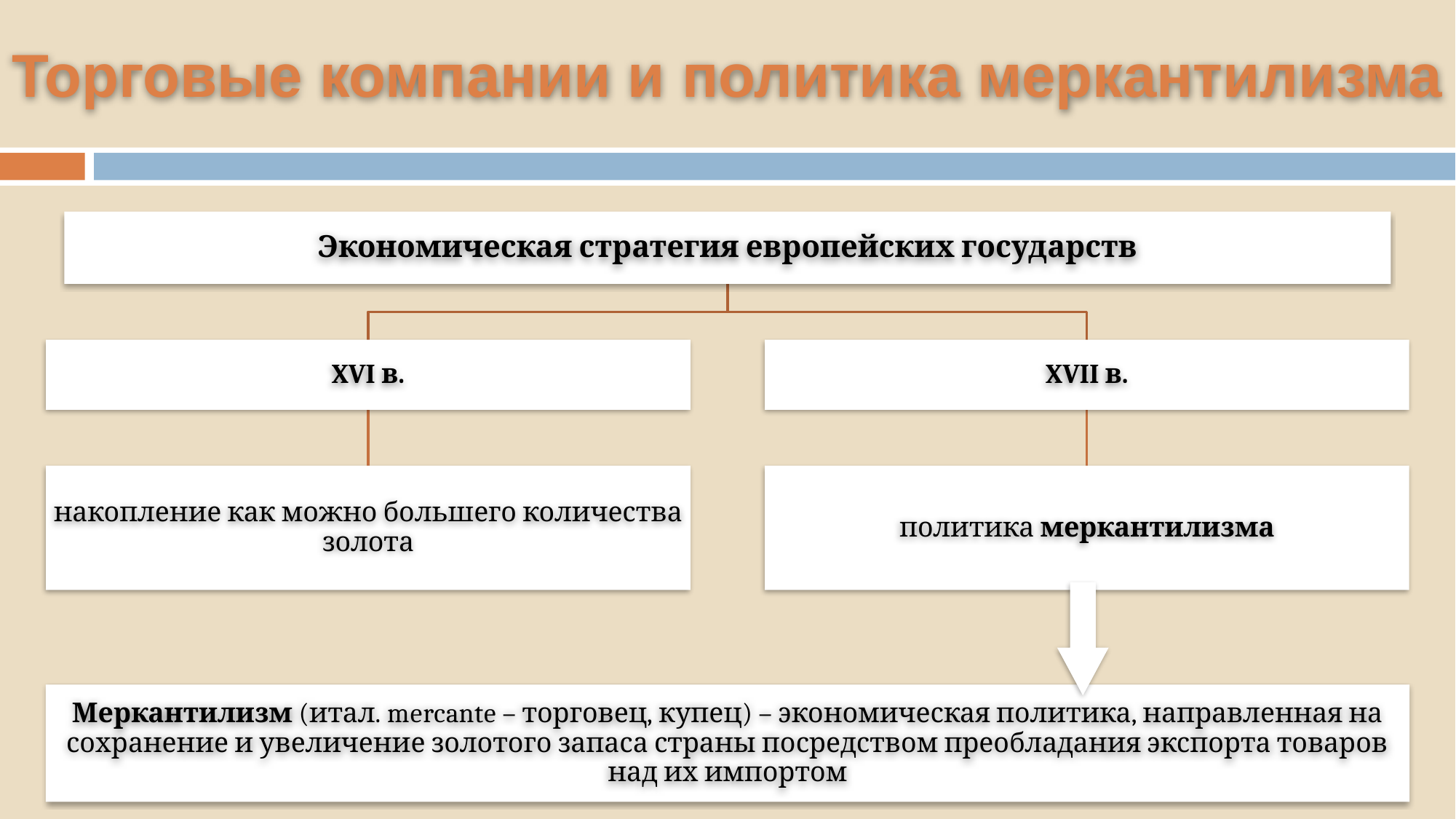

# Торговые компании и политика меркантилизма

Экономическая стратегия европейских государств

XVI в.

XVII в.

накопление как можно большего количества золота

политика меркантилизма

Меркантилизм (итал. mercante – торговец, купец) – экономическая политика, направленная на сохранение и увеличение золотого запаса страны посредством преобладания экспорта товаров над их импортом